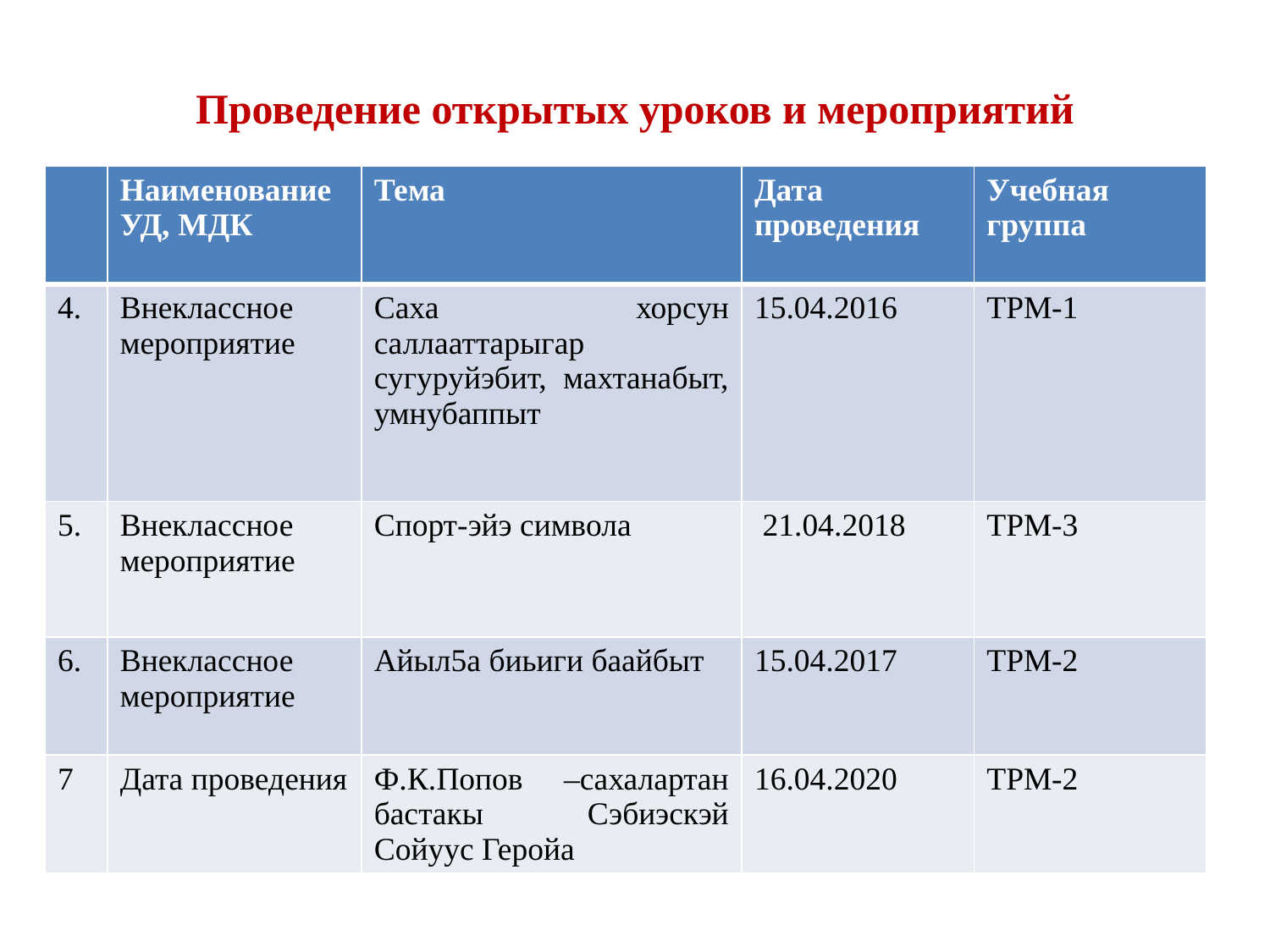

# Проведение открытых уроков и мероприятий
|  | Наименование УД, МДК | Тема | Дата проведения | Учебная группа |
| --- | --- | --- | --- | --- |
| 4. | Внеклассное мероприятие | Саха хорсун саллааттарыгар сугуруйэбит, махтанабыт, умнубаппыт | 15.04.2016 | ТРМ-1 |
| 5. | Внеклассное мероприятие | Спорт-эйэ символа | 21.04.2018 | ТРМ-3 |
| 6. | Внеклассное мероприятие | Айыл5а биьиги баайбыт | 15.04.2017 | ТРМ-2 |
| 7 | Дата проведения | Ф.К.Попов –сахалартан бастакы Сэбиэскэй Сойуус Геройа | 16.04.2020 | ТРМ-2 |